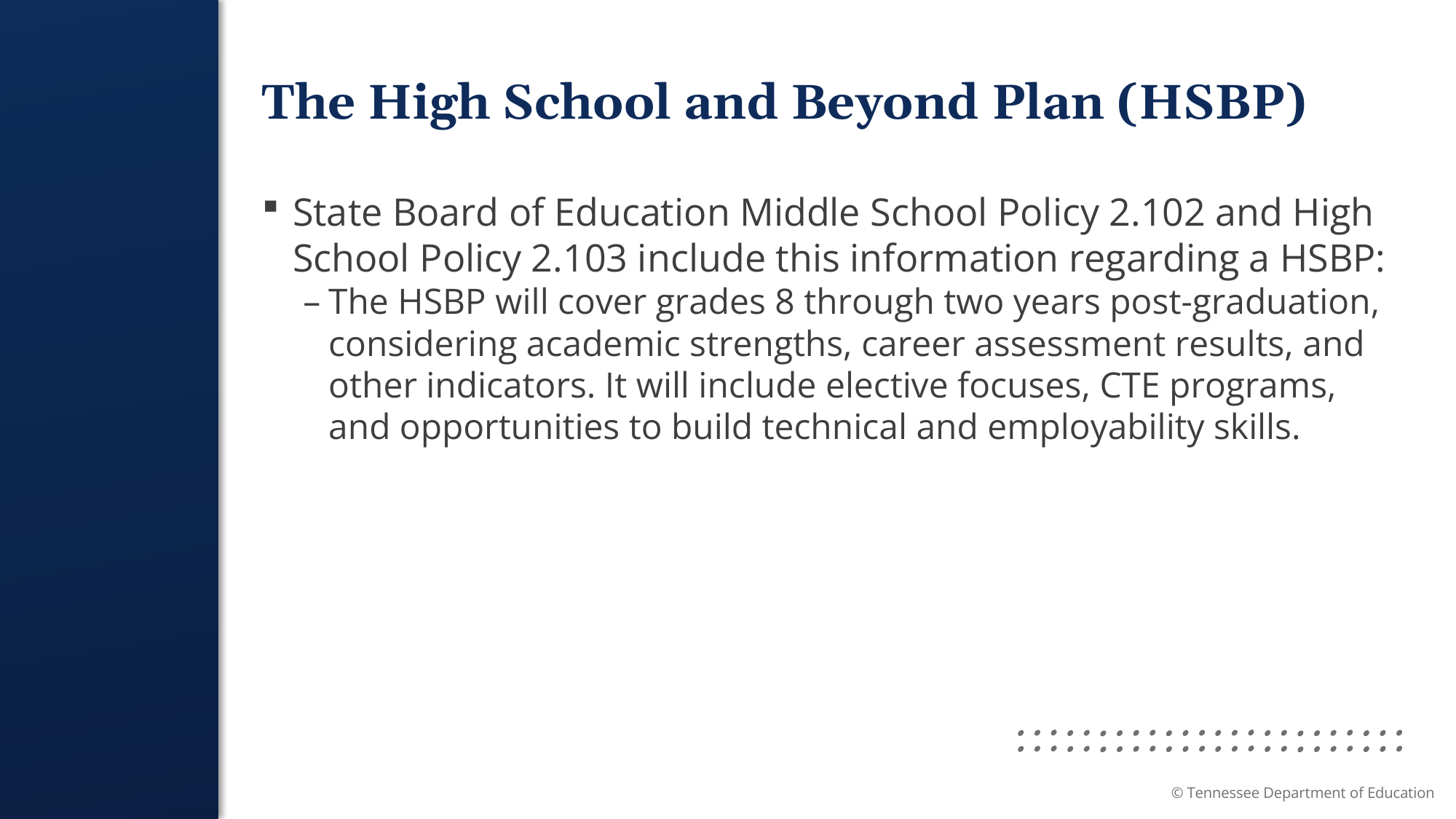

# The High School and Beyond Plan (HSBP)
State Board of Education Middle School Policy 2.102 and High School Policy 2.103 include this information regarding a HSBP:
The HSBP will cover grades 8 through two years post-graduation, considering academic strengths, career assessment results, and other indicators. It will include elective focuses, CTE programs, and opportunities to build technical and employability skills.